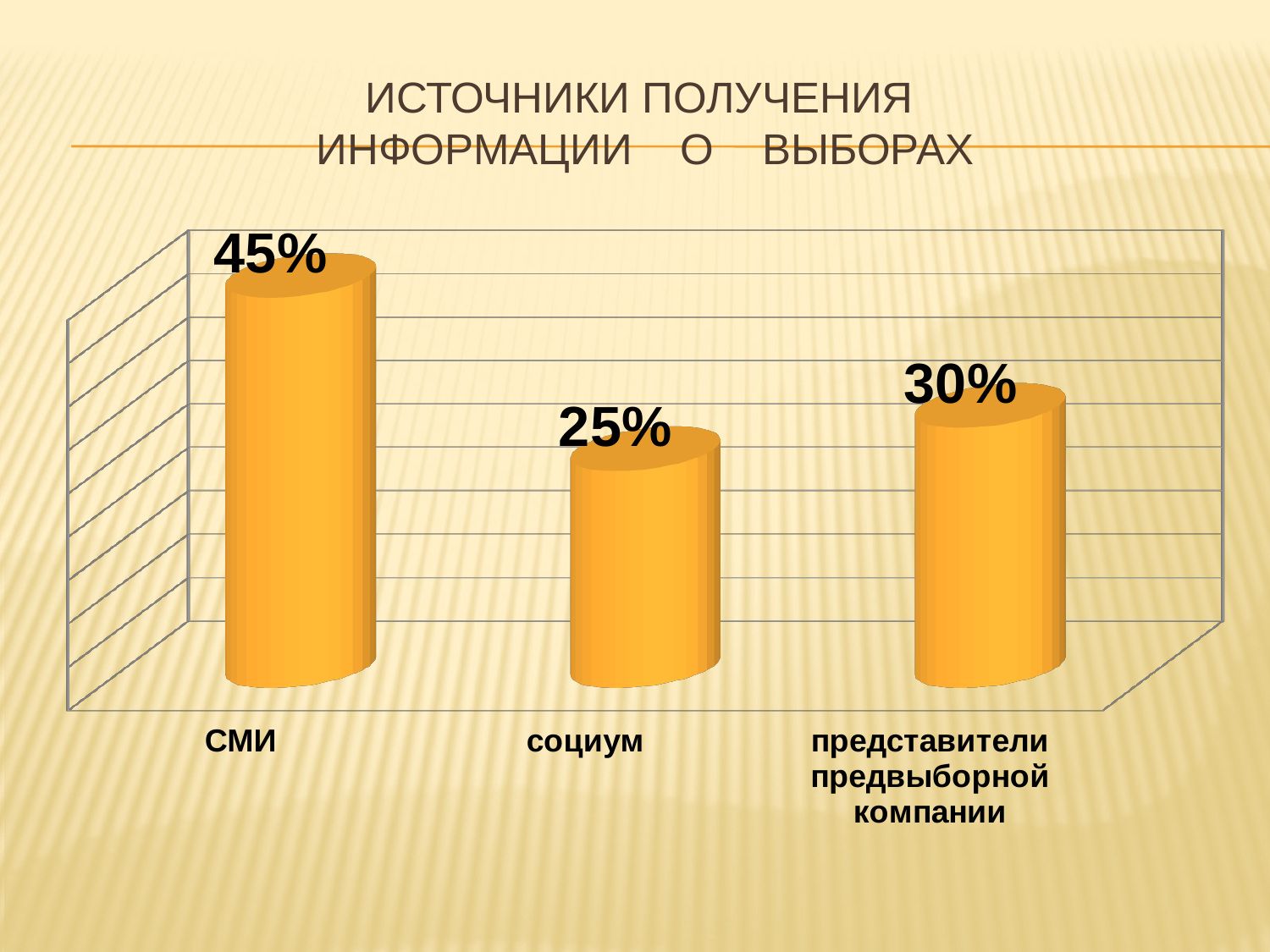

# Источники получения информации    о    выборах

[unsupported chart]